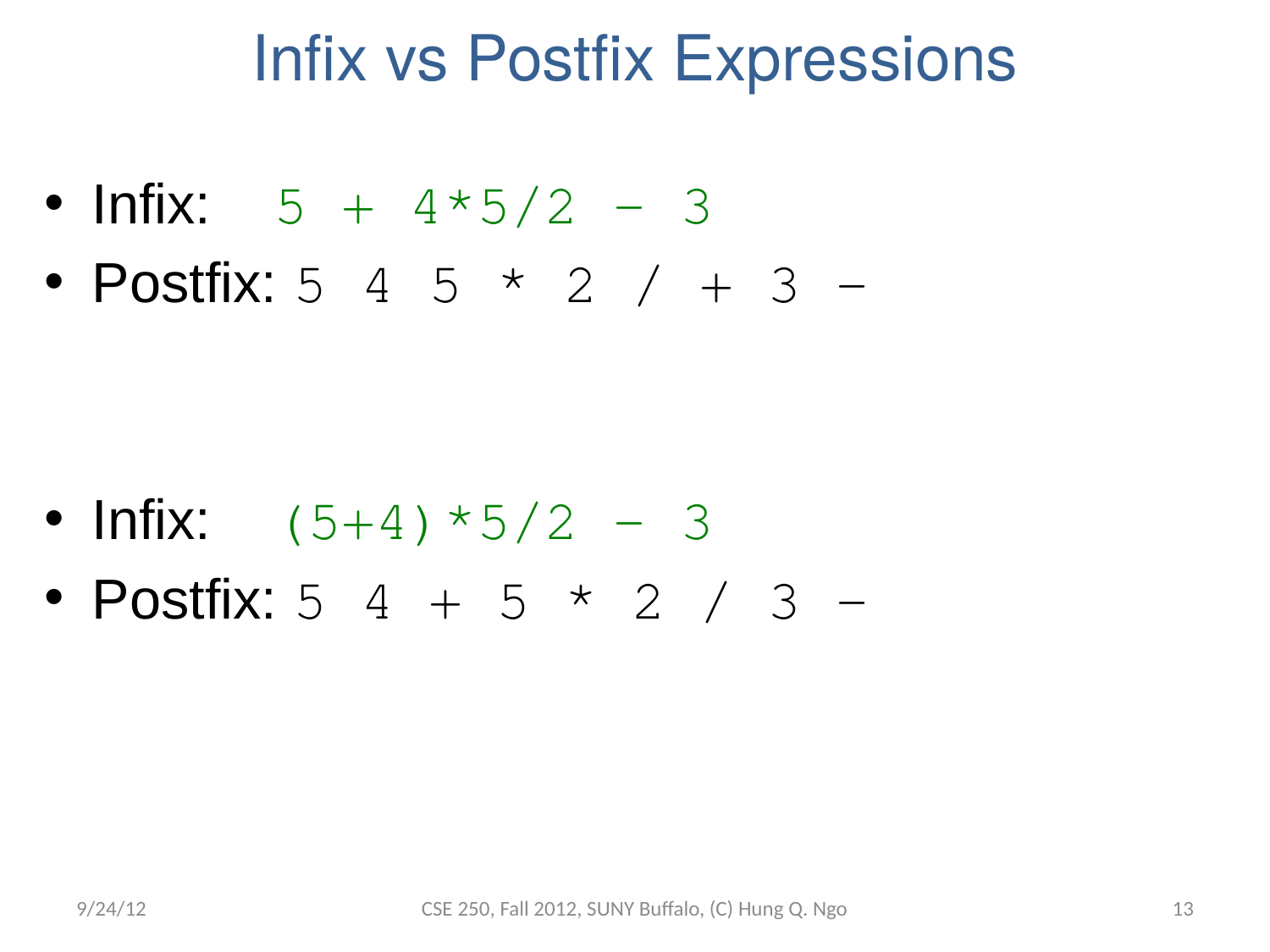

# Infix vs Postfix Expressions
Infix:    5 + 4*5/2 - 3
Postfix: 5 4 5 * 2 / + 3 -

Infix:    (5+4)*5/2 - 3
Postfix: 5 4 + 5 * 2 / 3 –
9/24/12
CSE 250, Fall 2012, SUNY Buffalo, (C) Hung Q. Ngo
13